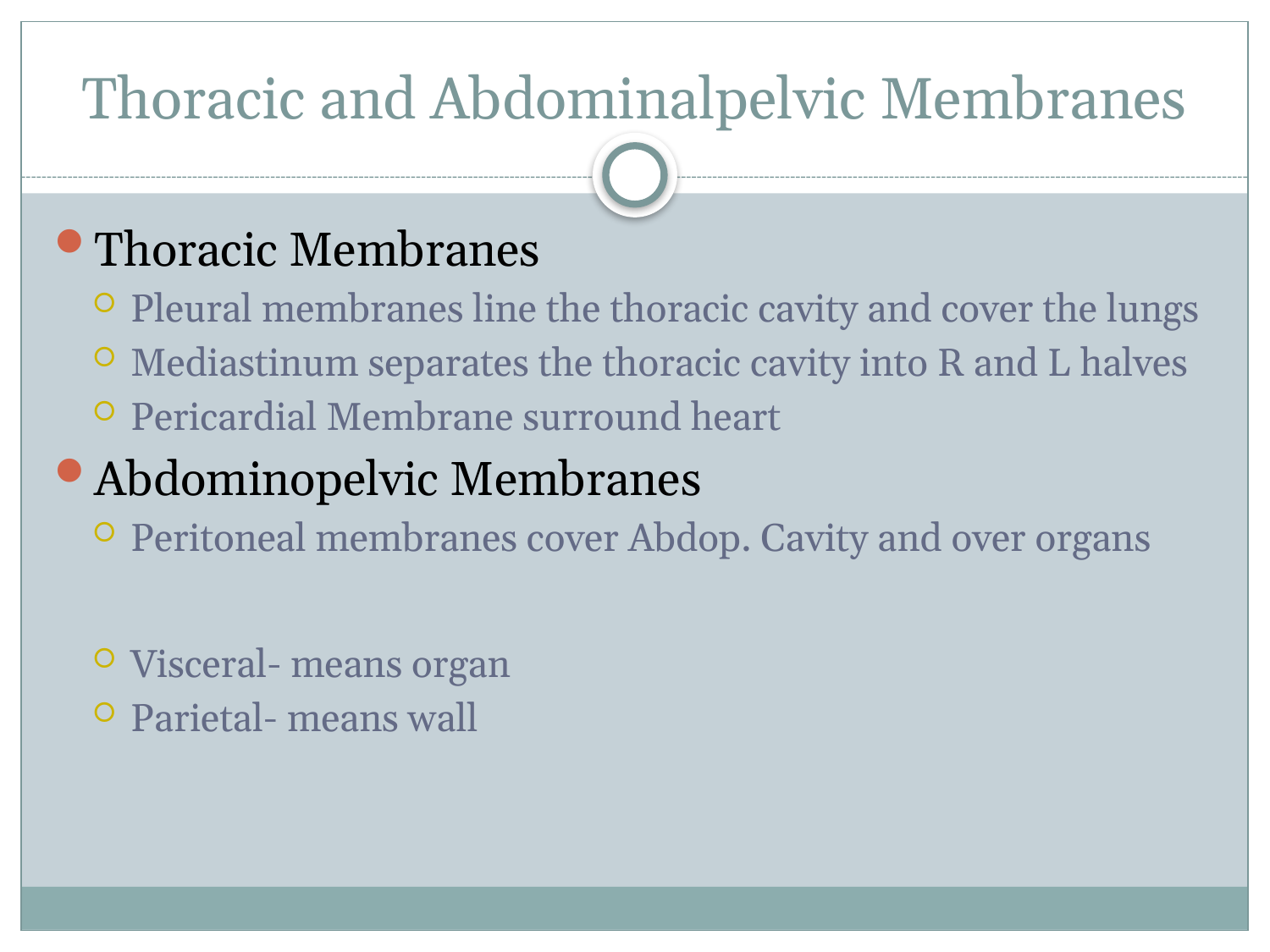

# Thoracic and Abdominalpelvic Membranes
Thoracic Membranes
Pleural membranes line the thoracic cavity and cover the lungs
Mediastinum separates the thoracic cavity into R and L halves
Pericardial Membrane surround heart
Abdominopelvic Membranes
Peritoneal membranes cover Abdop. Cavity and over organs

Visceral- means organ
Parietal- means wall